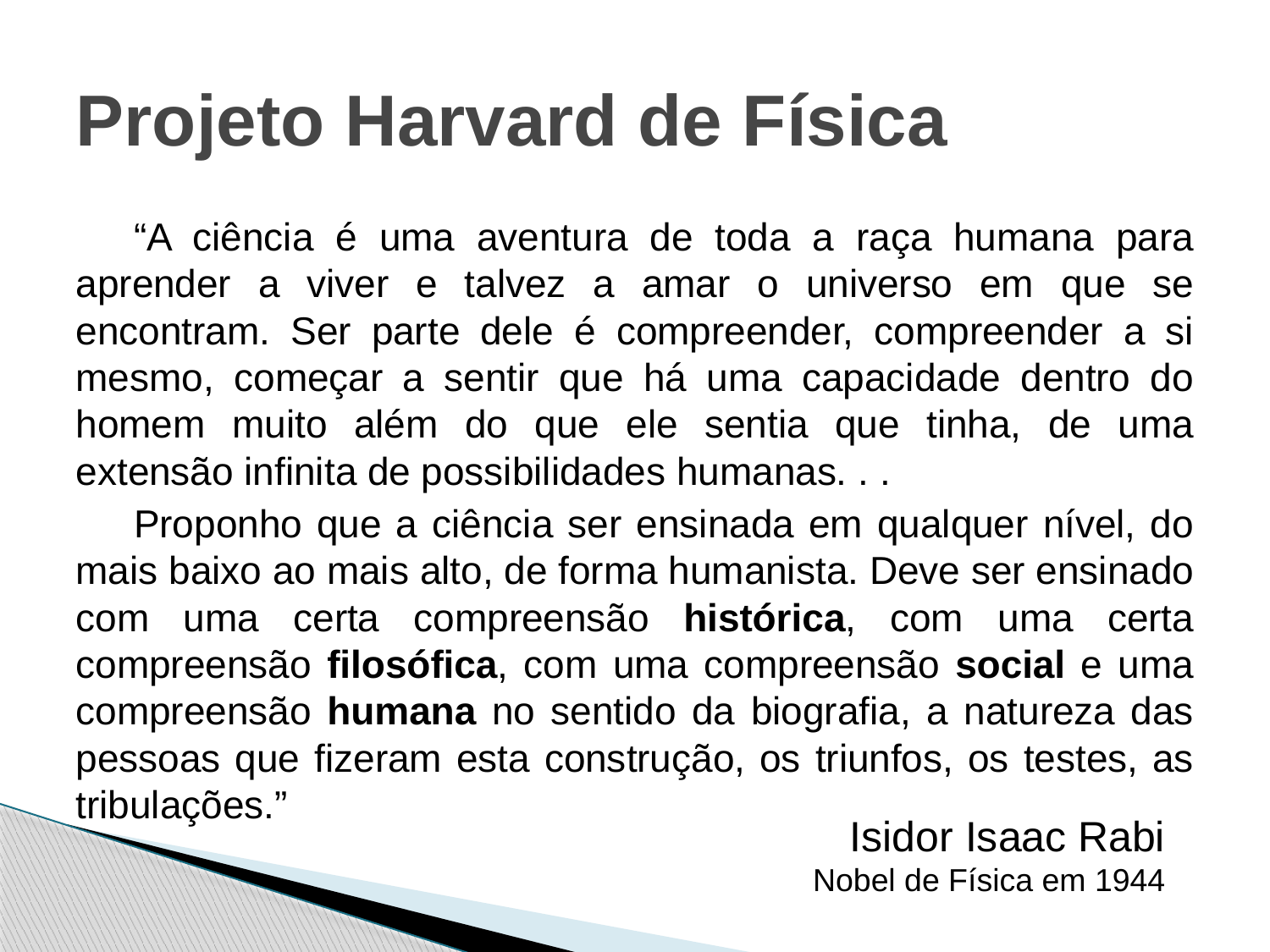

# Projeto Harvard de Física
“A ciência é uma aventura de toda a raça humana para aprender a viver e talvez a amar o universo em que se encontram. Ser parte dele é compreender, compreender a si mesmo, começar a sentir que há uma capacidade dentro do homem muito além do que ele sentia que tinha, de uma extensão infinita de possibilidades humanas. . .
Proponho que a ciência ser ensinada em qualquer nível, do mais baixo ao mais alto, de forma humanista. Deve ser ensinado com uma certa compreensão histórica, com uma certa compreensão filosófica, com uma compreensão social e uma compreensão humana no sentido da biografia, a natureza das pessoas que fizeram esta construção, os triunfos, os testes, as tribulações.”
Isidor Isaac Rabi
Nobel de Física em 1944